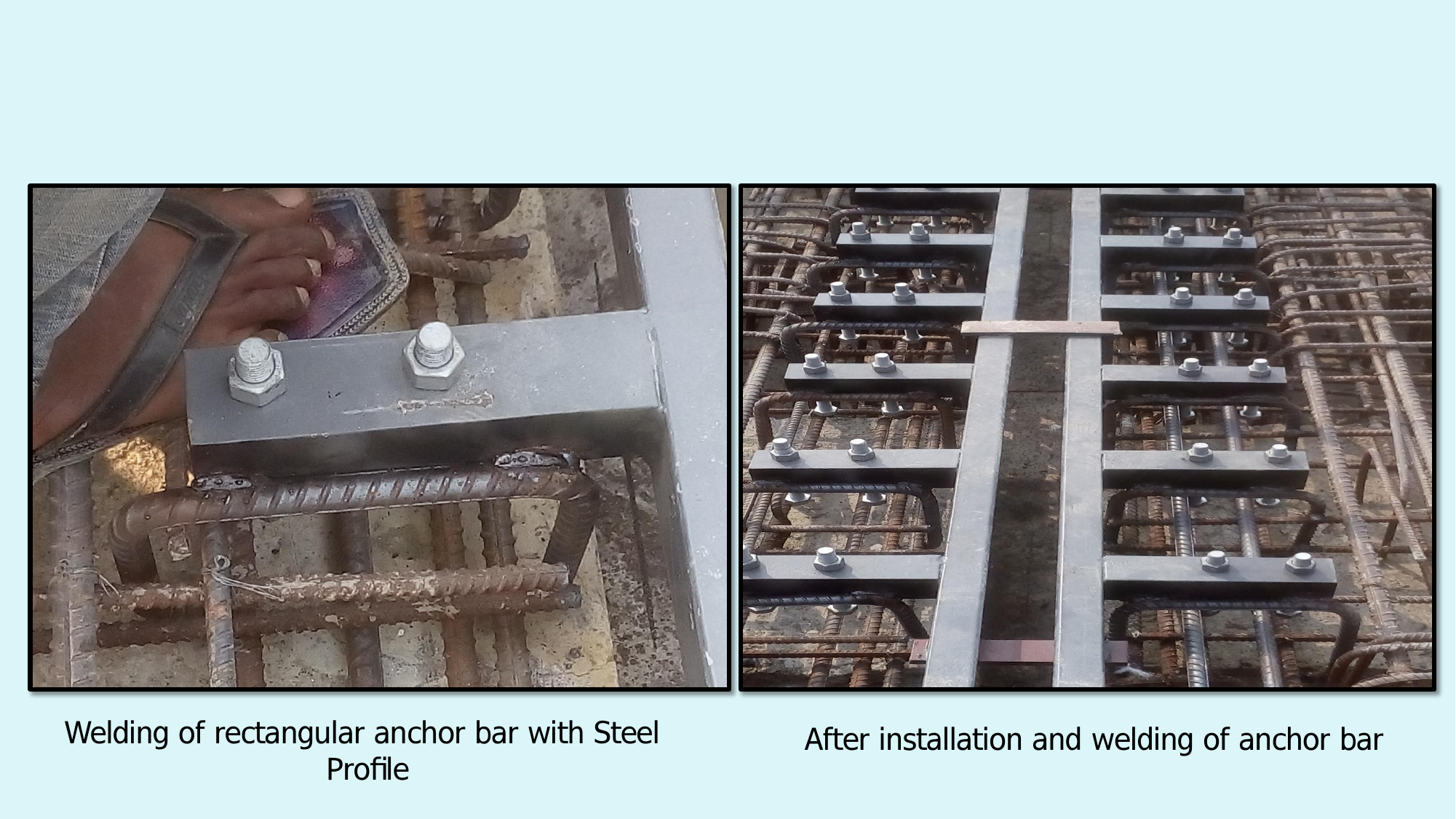

Welding of rectangular anchor bar with Steel  Profile
After installation and welding of anchor bar